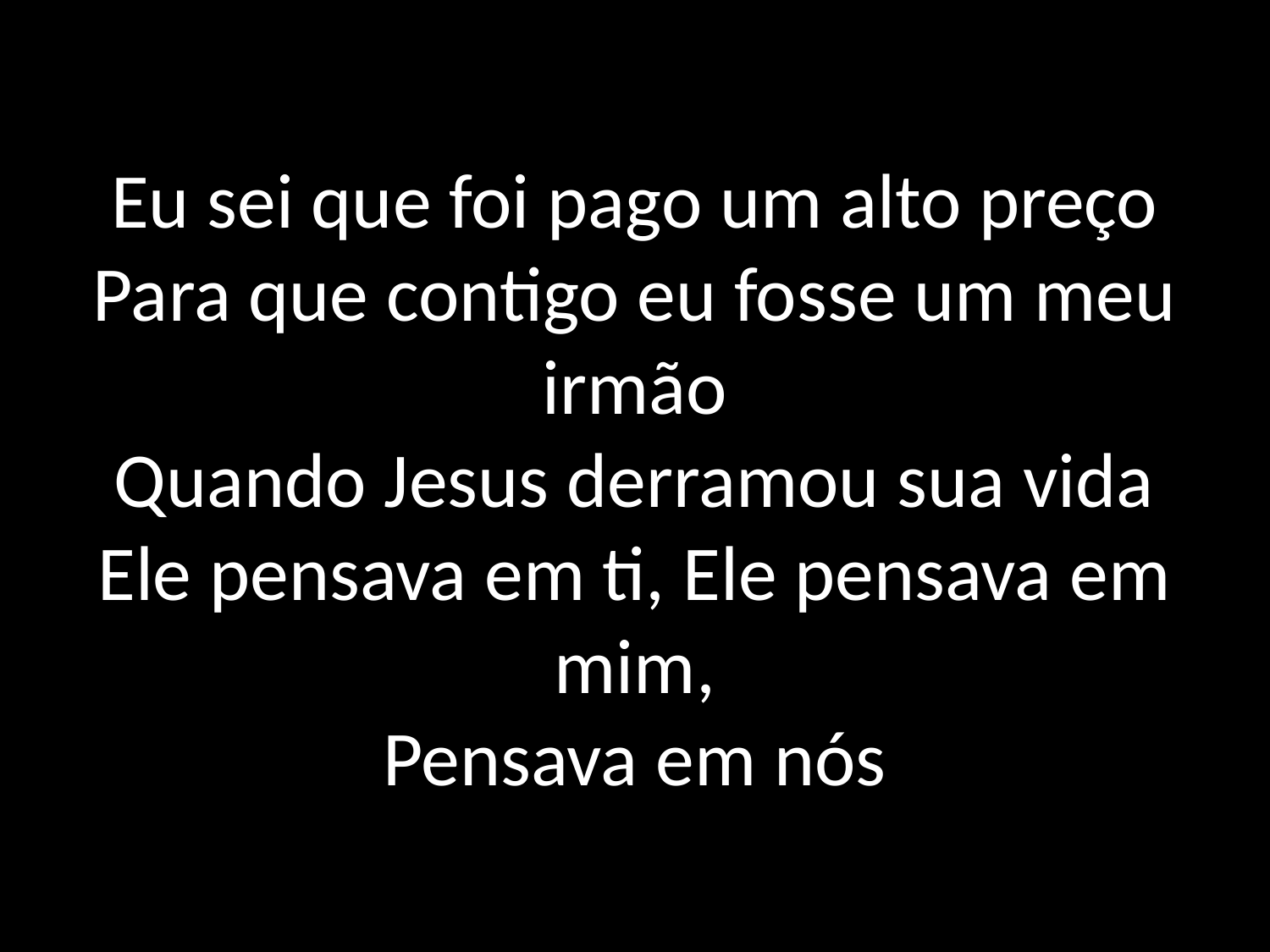

# Eu sei que foi pago um alto preço Para que contigo eu fosse um meu irmão Quando Jesus derramou sua vida Ele pensava em ti, Ele pensava em mim, Pensava em nós